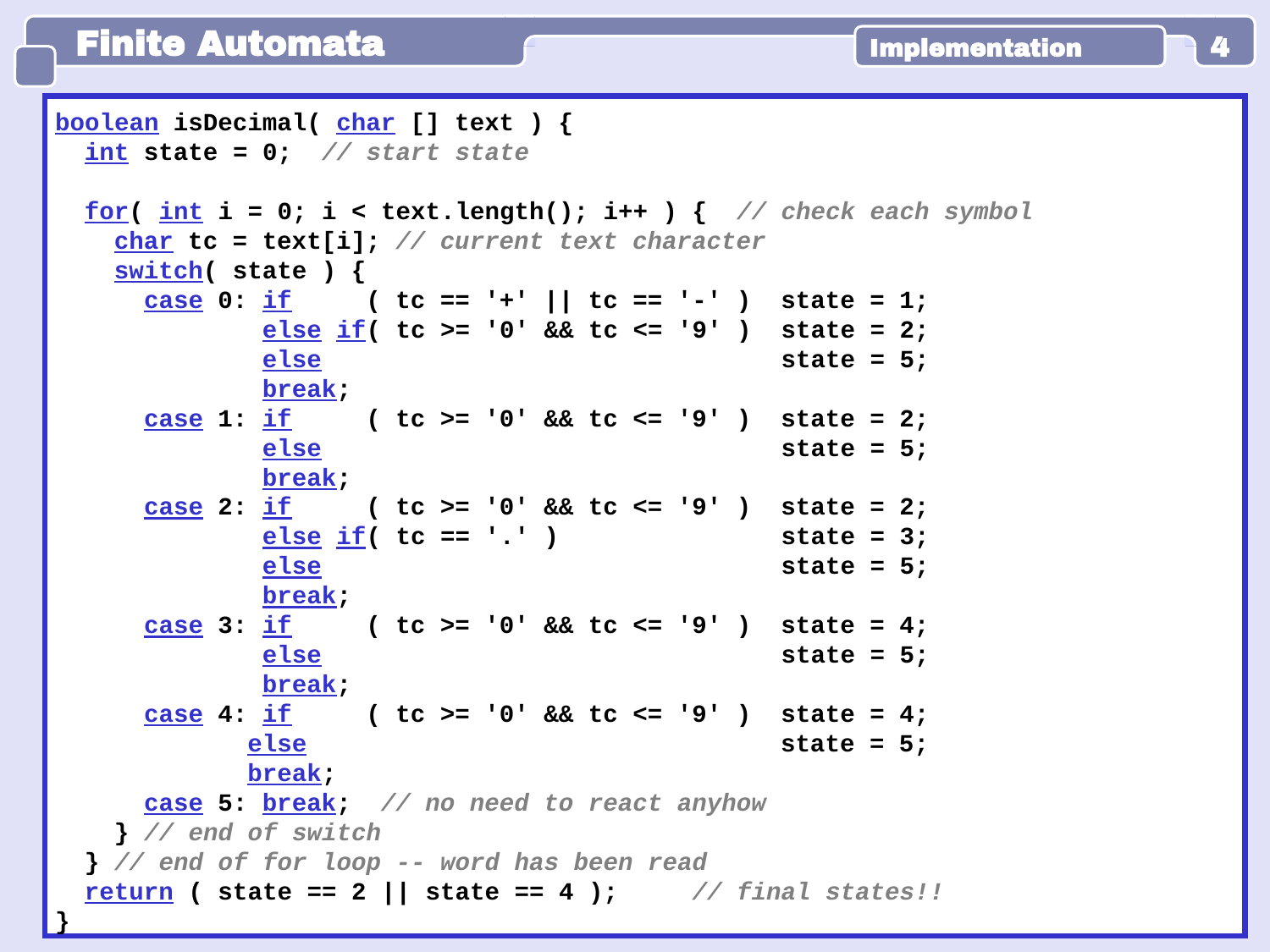

Finite Automata

Implementation
4

boolean isDecimal( char [] text ) {
  int state = 0;  // start state

  for( int i = 0; i < text.length(); i++ ) {  // check each symbol
    char tc = text[i]; // current text character
    switch( state ) {
      case 0: if     ( tc == '+' || tc == '-' )  state = 1;
              else if( tc >= '0' && tc <= '9' )  state = 2;
              else                               state = 5;
              break;
      case 1: if     ( tc >= '0' && tc <= '9' )  state = 2;
              else                               state = 5;
              break;
      case 2: if     ( tc >= '0' && tc <= '9' )  state = 2;
              else if( tc == '.' )               state = 3;
              else                               state = 5;
              break;
      case 3: if     ( tc >= '0' && tc <= '9' )  state = 4;
              else                               state = 5;
              break;
      case 4: if     ( tc >= '0' && tc <= '9' )  state = 4;
             else                                state = 5;
             break;
      case 5: break;  // no need to react anyhow
    } // end of switch
  } // end of for loop -- word has been read
  return ( state == 2 || state == 4 );     // final states!!
}